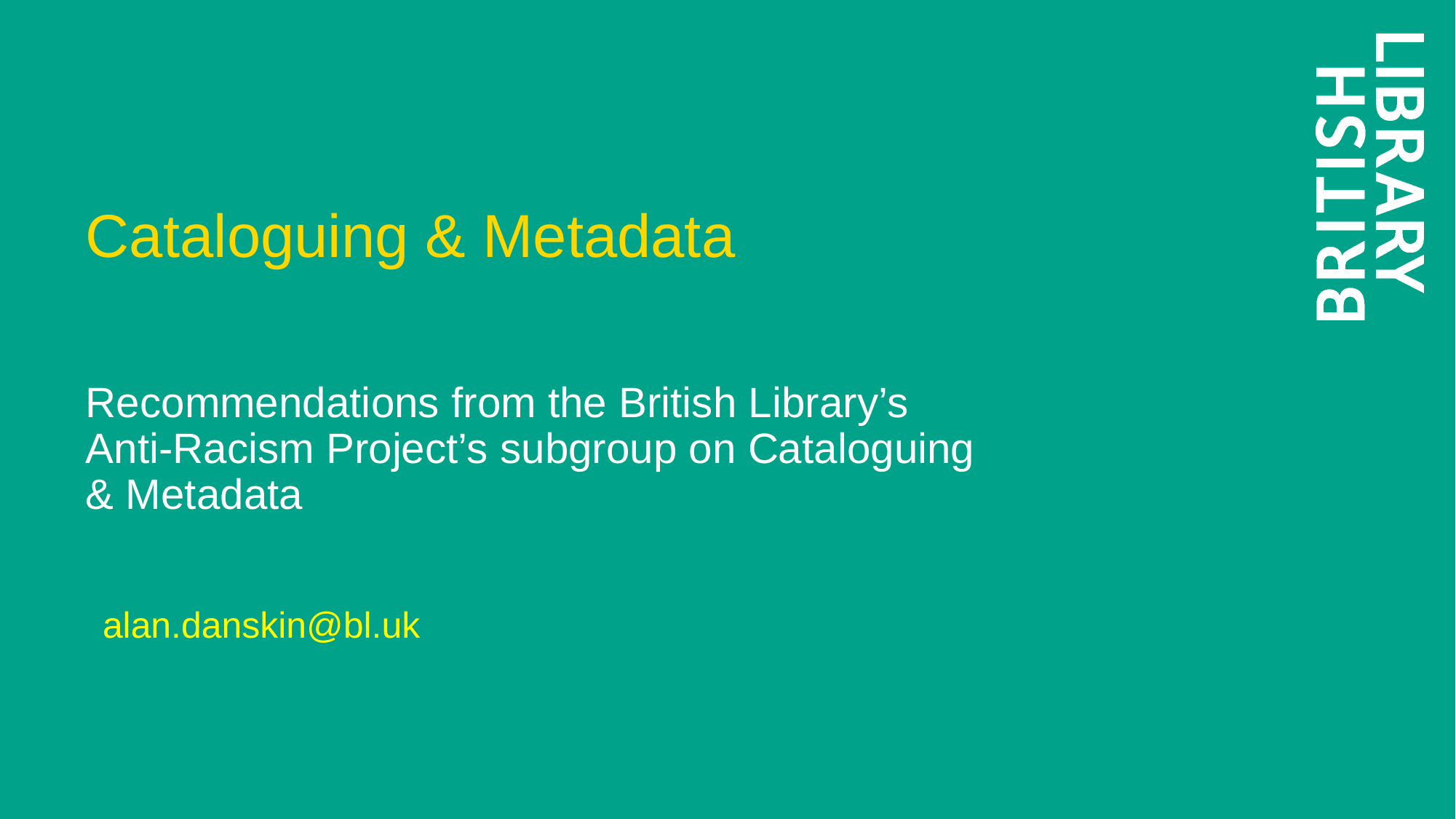

# Cataloguing & Metadata
Recommendations from the British Library’s Anti-Racism Project’s subgroup on Cataloguing & Metadata
alan.danskin@bl.uk